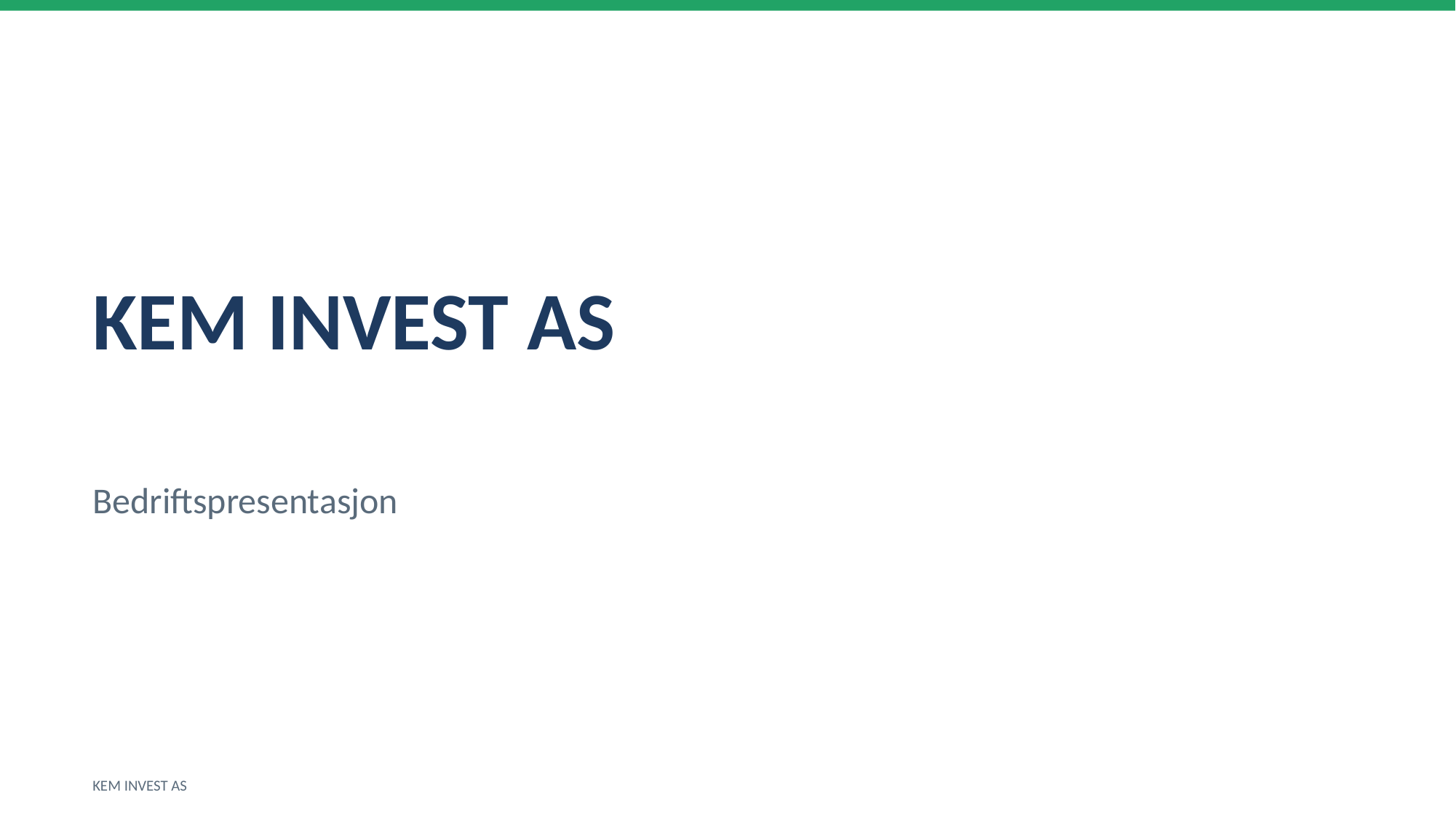

KEM INVEST AS
Bedriftspresentasjon
KEM INVEST AS